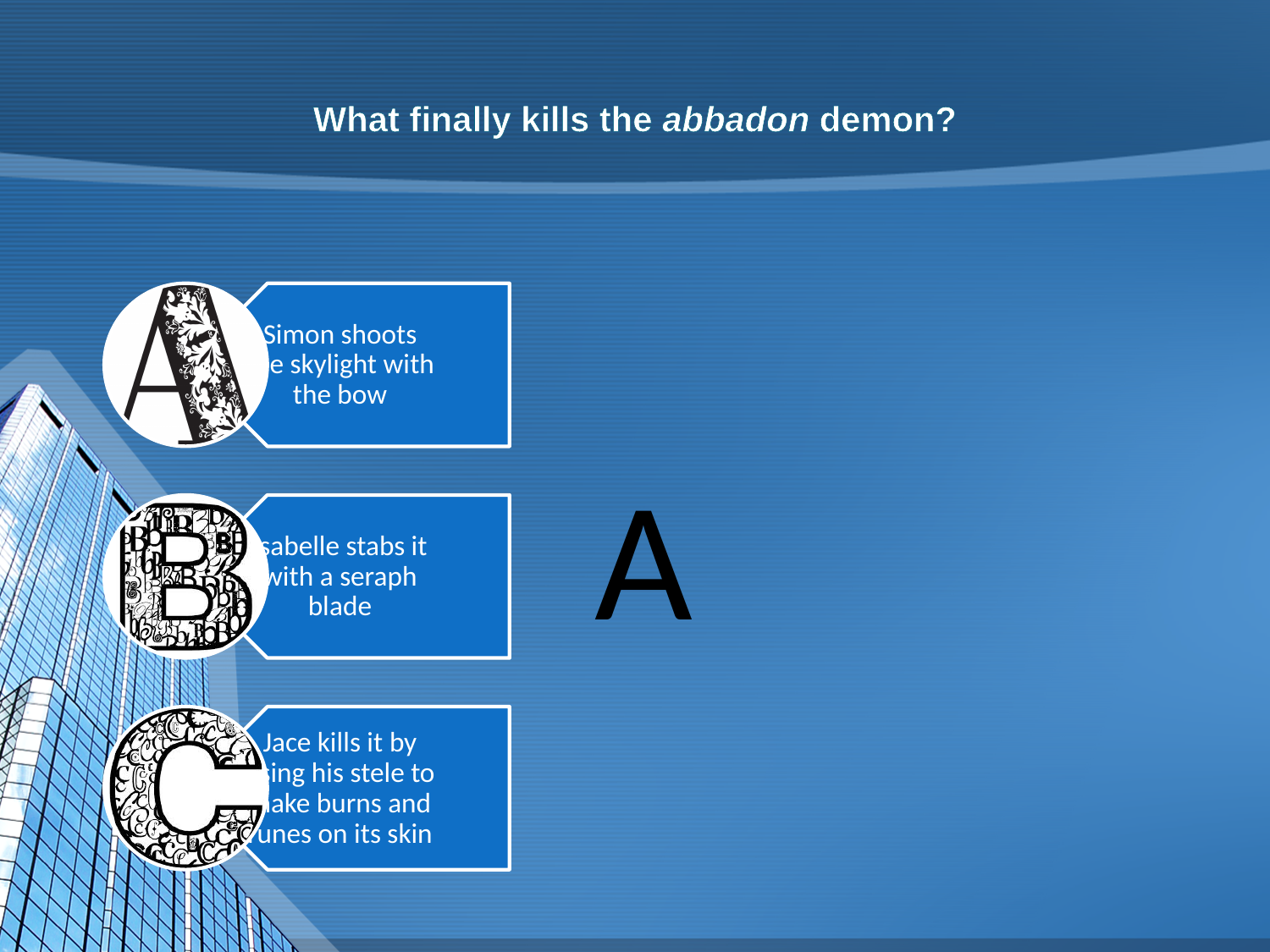

# What finally kills the abbadon demon?
Simon shoots the skylight with the bow
Isabelle stabs it with a seraph blade
Jace kills it by using his stele to make burns and runes on its skin
A